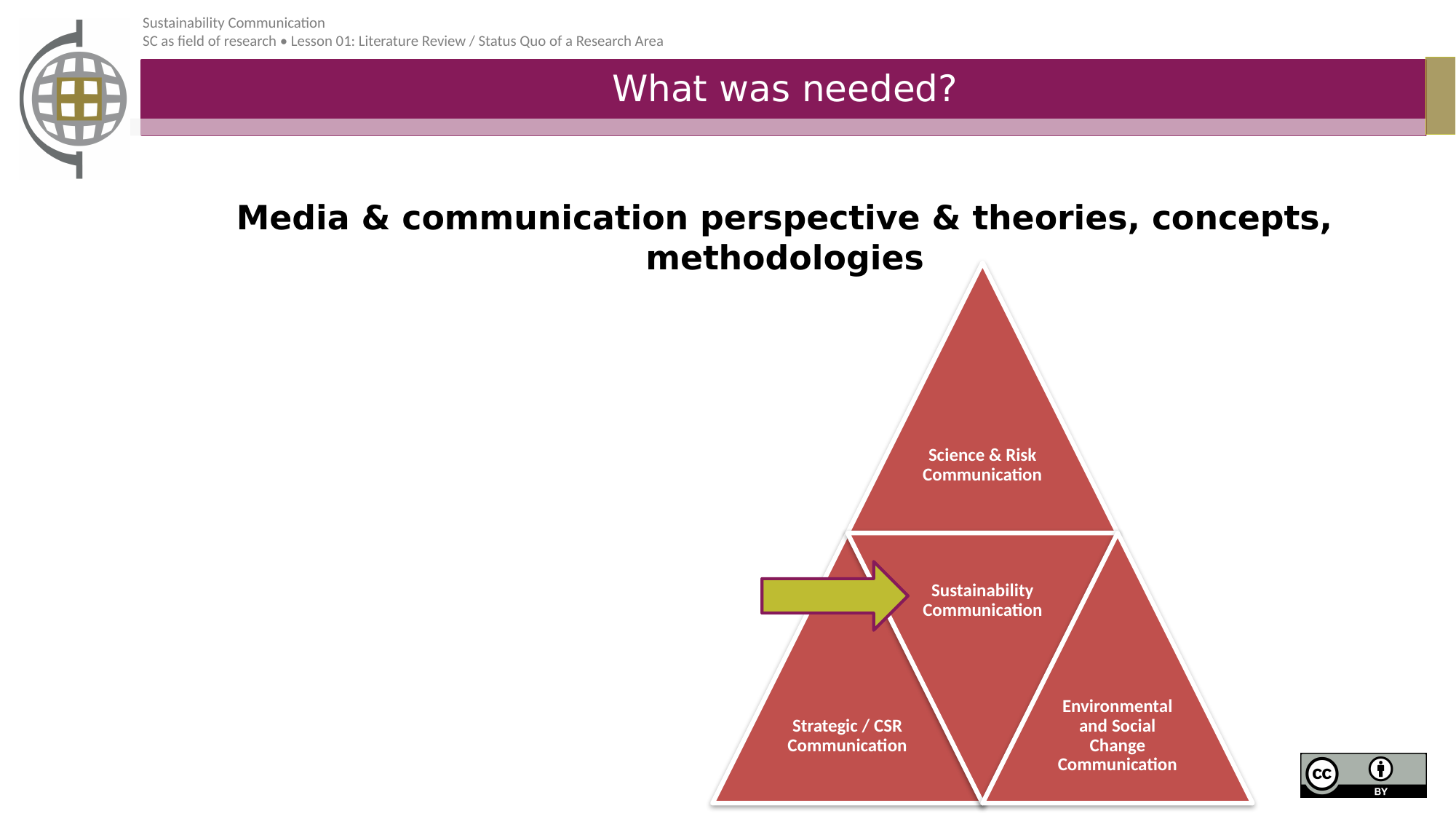

# What was needed?
Media & communication perspective & theories, concepts, methodologies
Science & Risk Communication
Strategic / CSR Communication
Sustainability Communication
Environmental and Social Change Communication